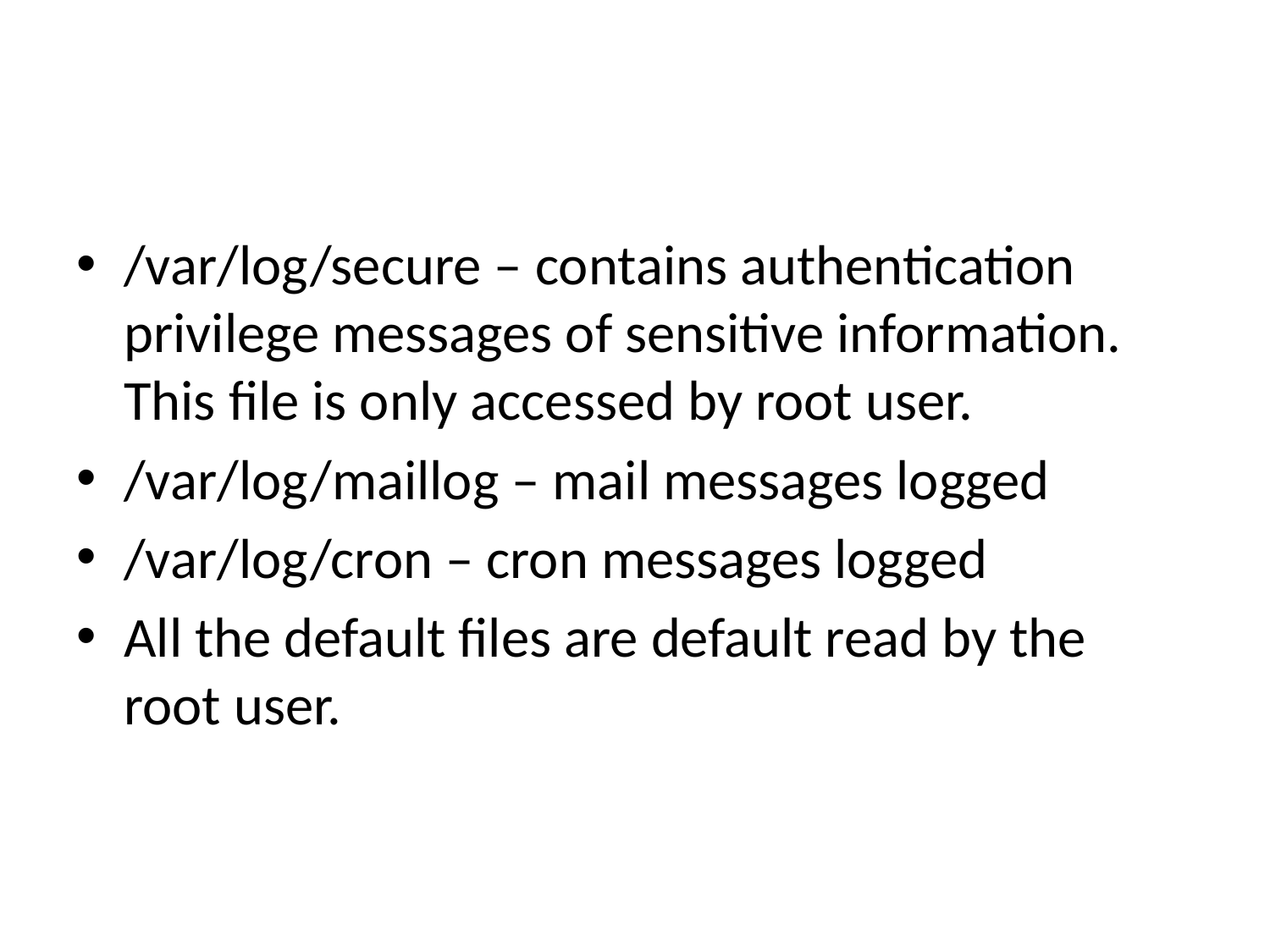

#
/var/log/secure – contains authentication privilege messages of sensitive information. This file is only accessed by root user.
/var/log/maillog – mail messages logged
/var/log/cron – cron messages logged
All the default files are default read by the root user.